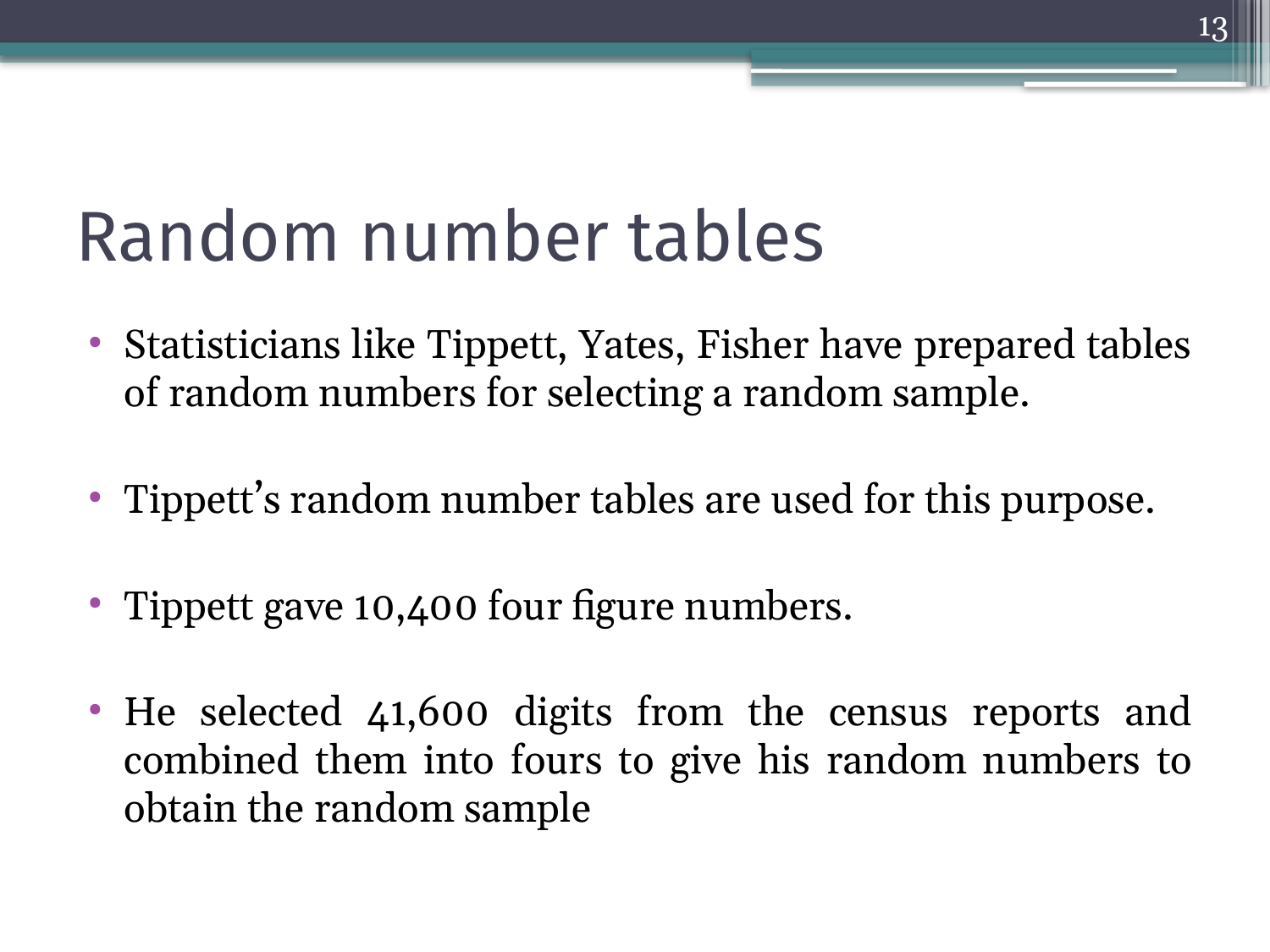

13
# Random number tables
Statisticians like Tippett, Yates, Fisher have prepared tables of random numbers for selecting a random sample.

Tippett’s random number tables are used for this purpose.

Tippett gave 10,400 four figure numbers.

He selected 41,600 digits from the census reports and combined them into fours to give his random numbers to obtain the random sample